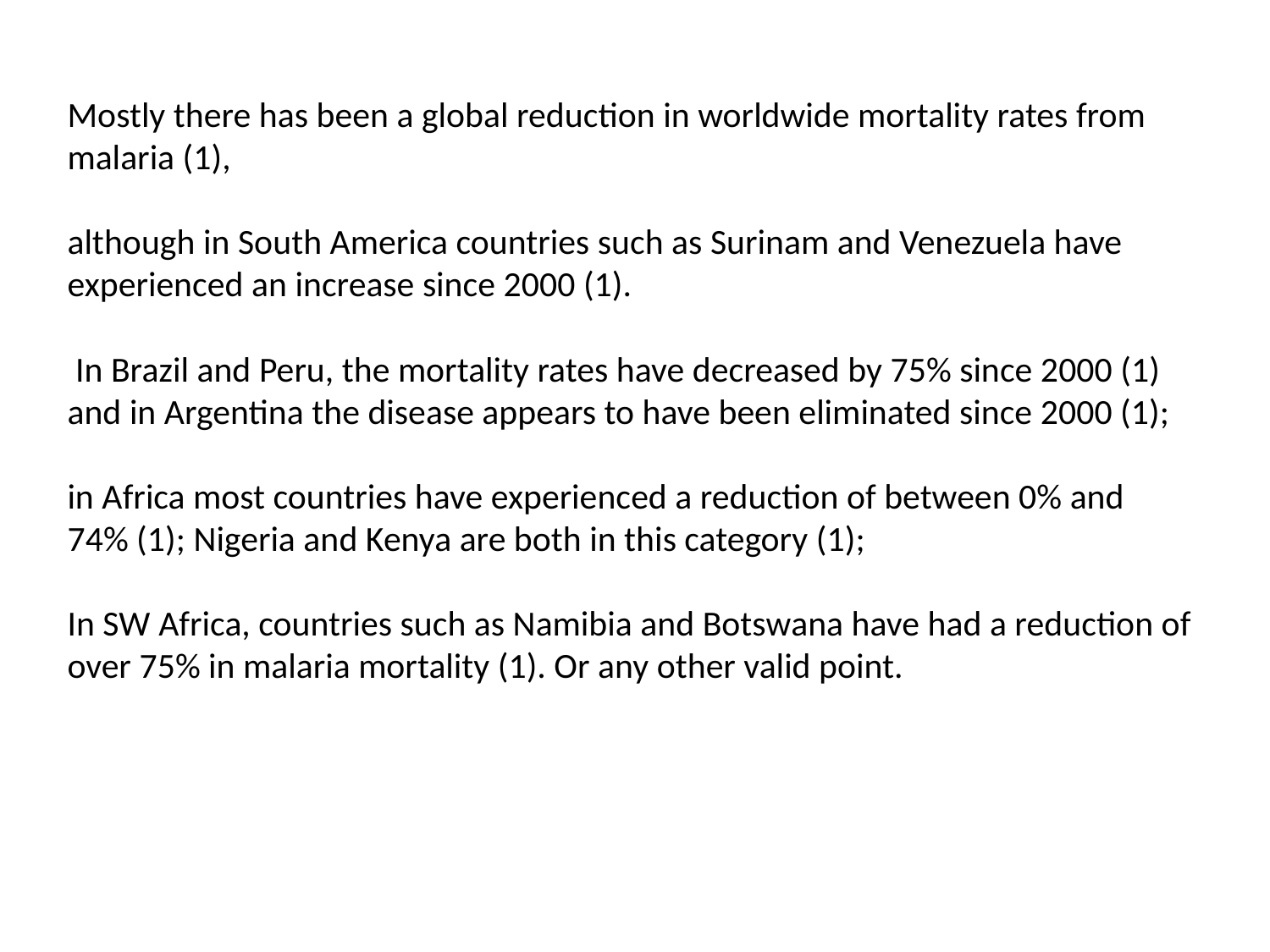

Mostly there has been a global reduction in worldwide mortality rates from malaria (1),

although in South America countries such as Surinam and Venezuela have experienced an increase since 2000 (1).

 In Brazil and Peru, the mortality rates have decreased by 75% since 2000 (1) and in Argentina the disease appears to have been eliminated since 2000 (1);

in Africa most countries have experienced a reduction of between 0% and 74% (1); Nigeria and Kenya are both in this category (1);

In SW Africa, countries such as Namibia and Botswana have had a reduction of over 75% in malaria mortality (1). Or any other valid point.